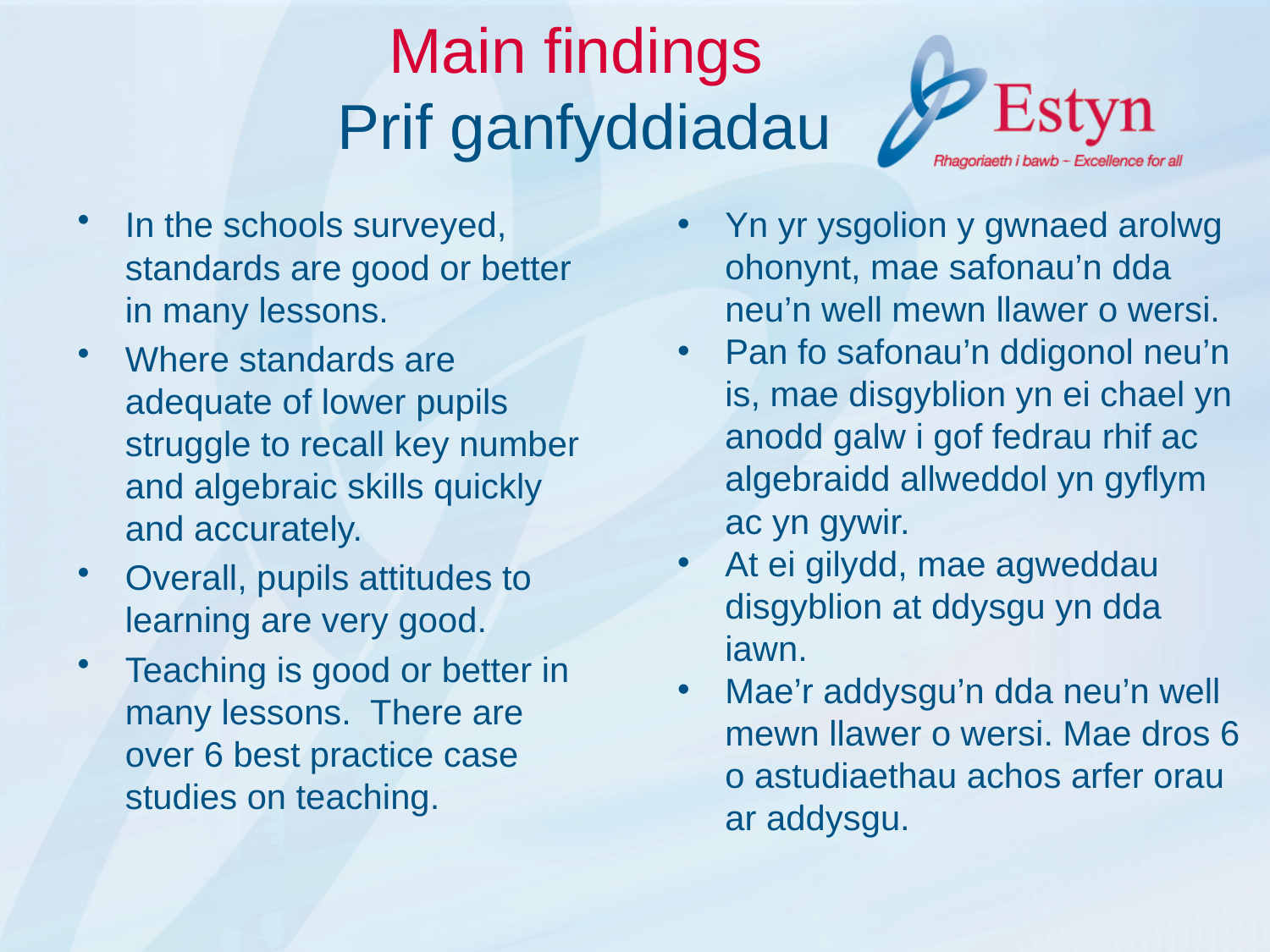

# Main findings Prif ganfyddiadau
In the schools surveyed, standards are good or better in many lessons.
Where standards are adequate of lower pupils struggle to recall key number and algebraic skills quickly and accurately.
Overall, pupils attitudes to learning are very good.
Teaching is good or better in many lessons.  There are over 6 best practice case studies on teaching.
Yn yr ysgolion y gwnaed arolwg ohonynt, mae safonau’n dda neu’n well mewn llawer o wersi.
Pan fo safonau’n ddigonol neu’n is, mae disgyblion yn ei chael yn anodd galw i gof fedrau rhif ac algebraidd allweddol yn gyflym ac yn gywir.
At ei gilydd, mae agweddau disgyblion at ddysgu yn dda iawn.
Mae’r addysgu’n dda neu’n well mewn llawer o wersi. Mae dros 6 o astudiaethau achos arfer orau ar addysgu.